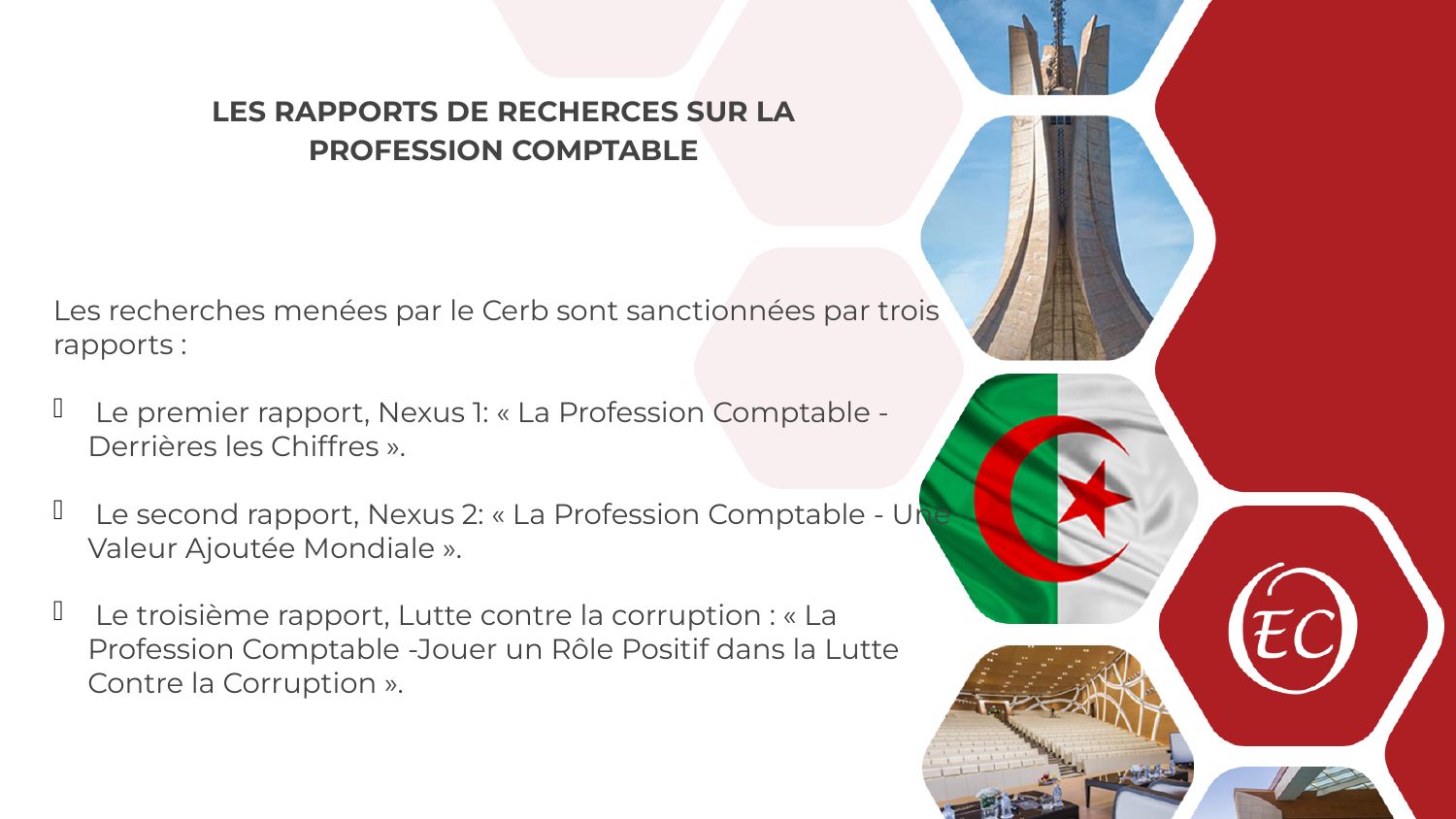

LES RAPPORTS DE RECHERCES SUR LA PROFESSION COMPTABLE

Les recherches menées par le Cerb sont sanctionnées par trois rapports :

 Le premier rapport, Nexus 1: « La Profession Comptable - Derrières les Chiffres ».

 Le second rapport, Nexus 2: « La Profession Comptable - Une Valeur Ajoutée Mondiale ».

 Le troisième rapport, Lutte contre la corruption : « La Profession Comptable -Jouer un Rôle Positif dans la Lutte Contre la Corruption ».